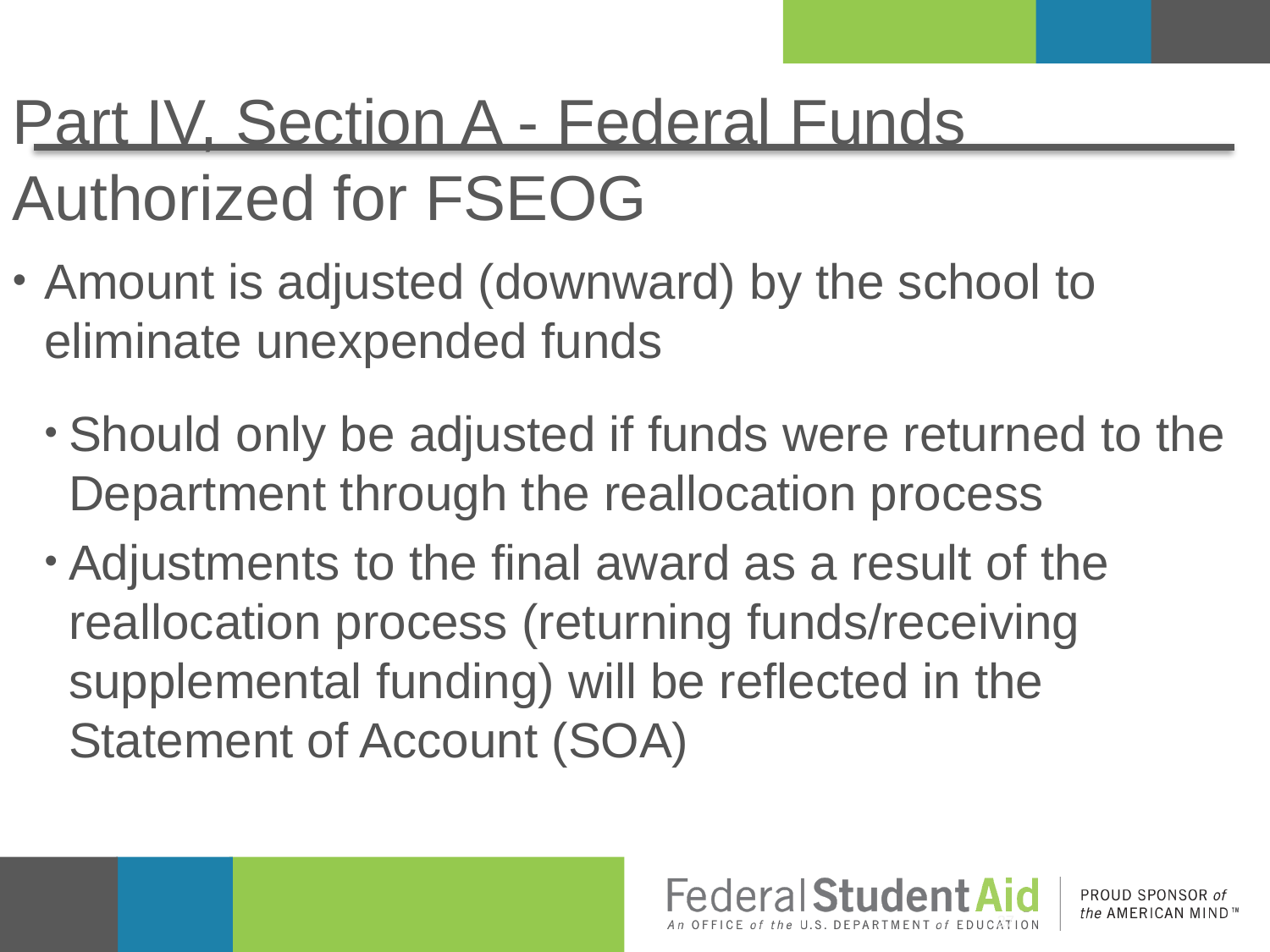

# Part IV, Section A - Federal Funds Authorized for FSEOG
Amount is adjusted (downward) by the school to eliminate unexpended funds

Should only be adjusted if funds were returned to the Department through the reallocation process
Adjustments to the final award as a result of the reallocation process (returning funds/receiving supplemental funding) will be reflected in the Statement of Account (SOA)

27